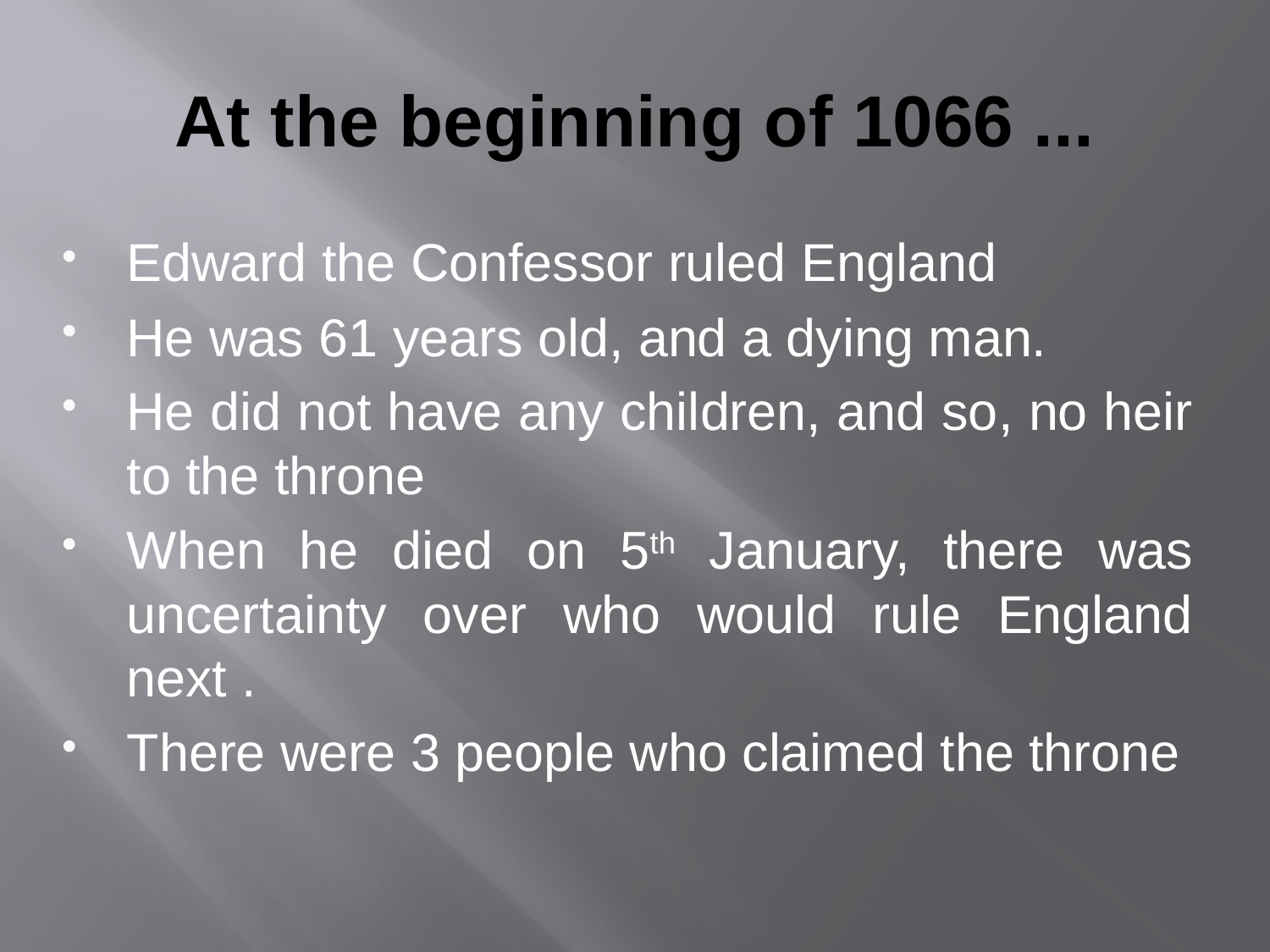

# At the beginning of 1066 ...
Edward the Confessor ruled England
He was 61 years old, and a dying man.
He did not have any children, and so, no heir to the throne
When he died on 5th January, there was uncertainty over who would rule England next .
There were 3 people who claimed the throne